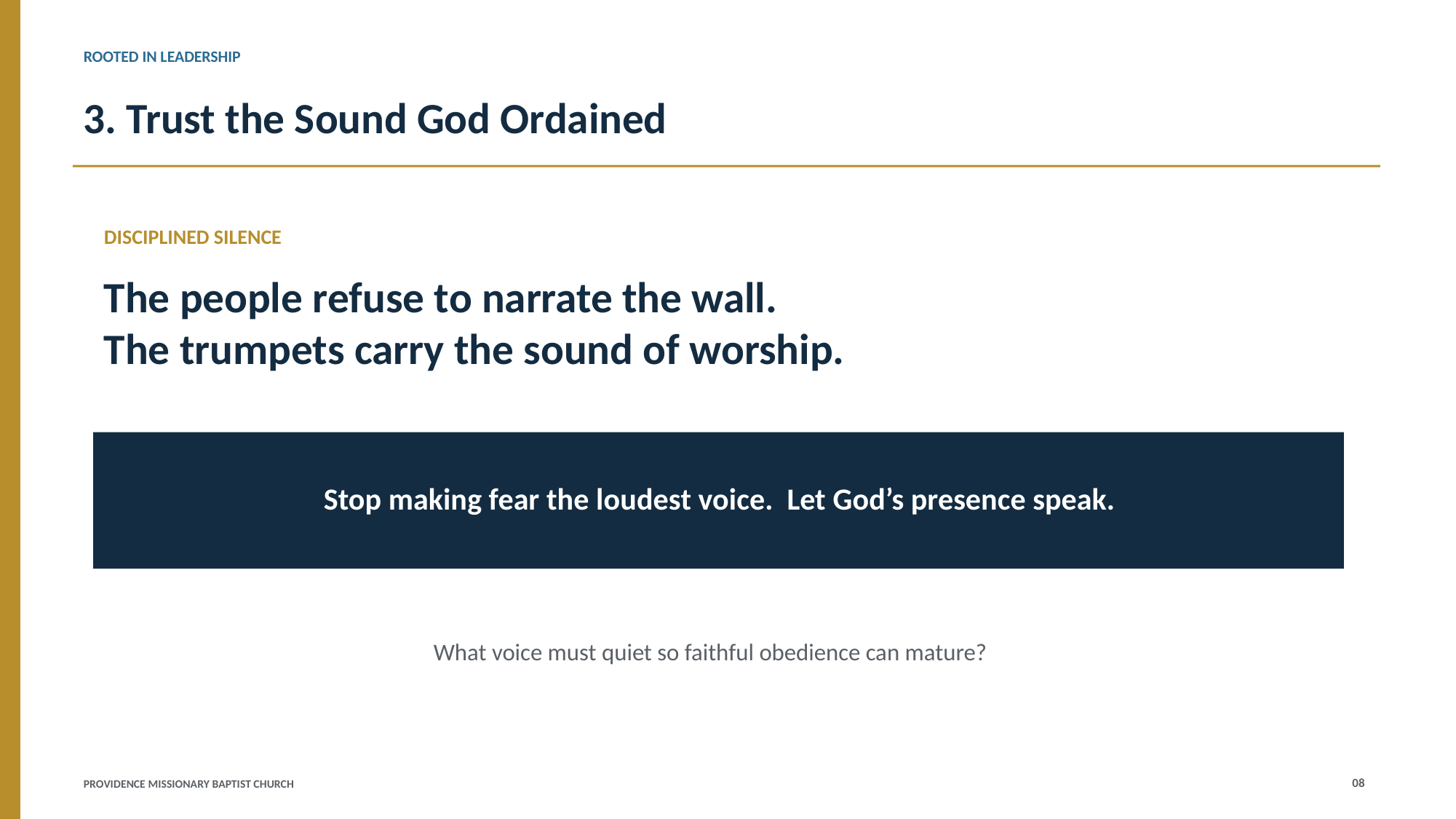

ROOTED IN LEADERSHIP
3. Trust the Sound God Ordained

DISCIPLINED SILENCE
The people refuse to narrate the wall.
The trumpets carry the sound of worship.

Stop making fear the loudest voice.  Let God’s presence speak.
What voice must quiet so faithful obedience can mature?
08
PROVIDENCE MISSIONARY BAPTIST CHURCH